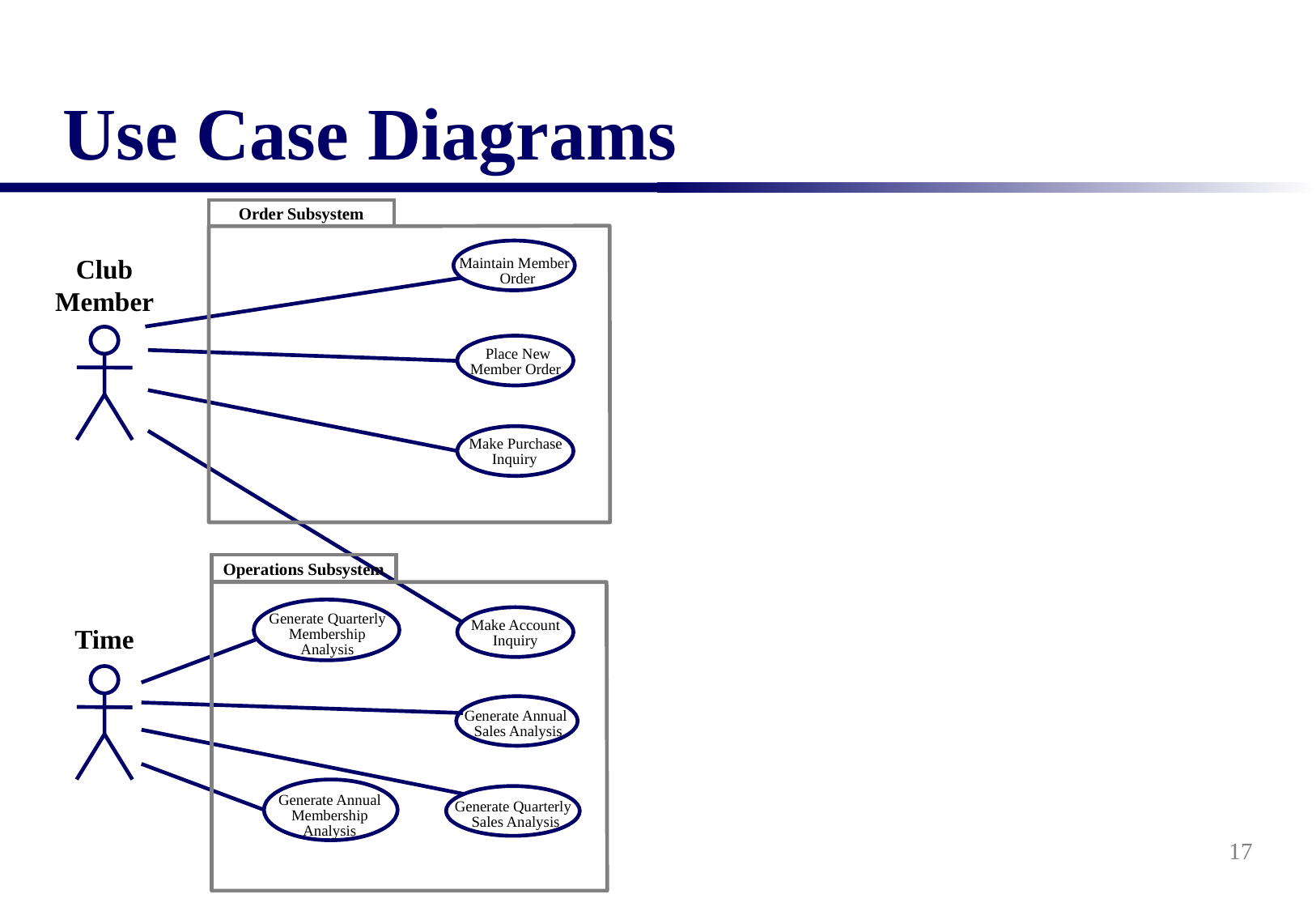

# Use Case Diagrams

Order Subsystem

Operations Subsystem

Maintain Member
Order

Place New
Member Order

Make Purchase
Inquiry

Generate Quarterly
Make Account
Membership
Inquiry

Analysis

Generate Annual
Sales Analysis

Generate Annual
Generate Quarterly
Sales Analysis
Membership
Analysis
Club
Member

Time

17